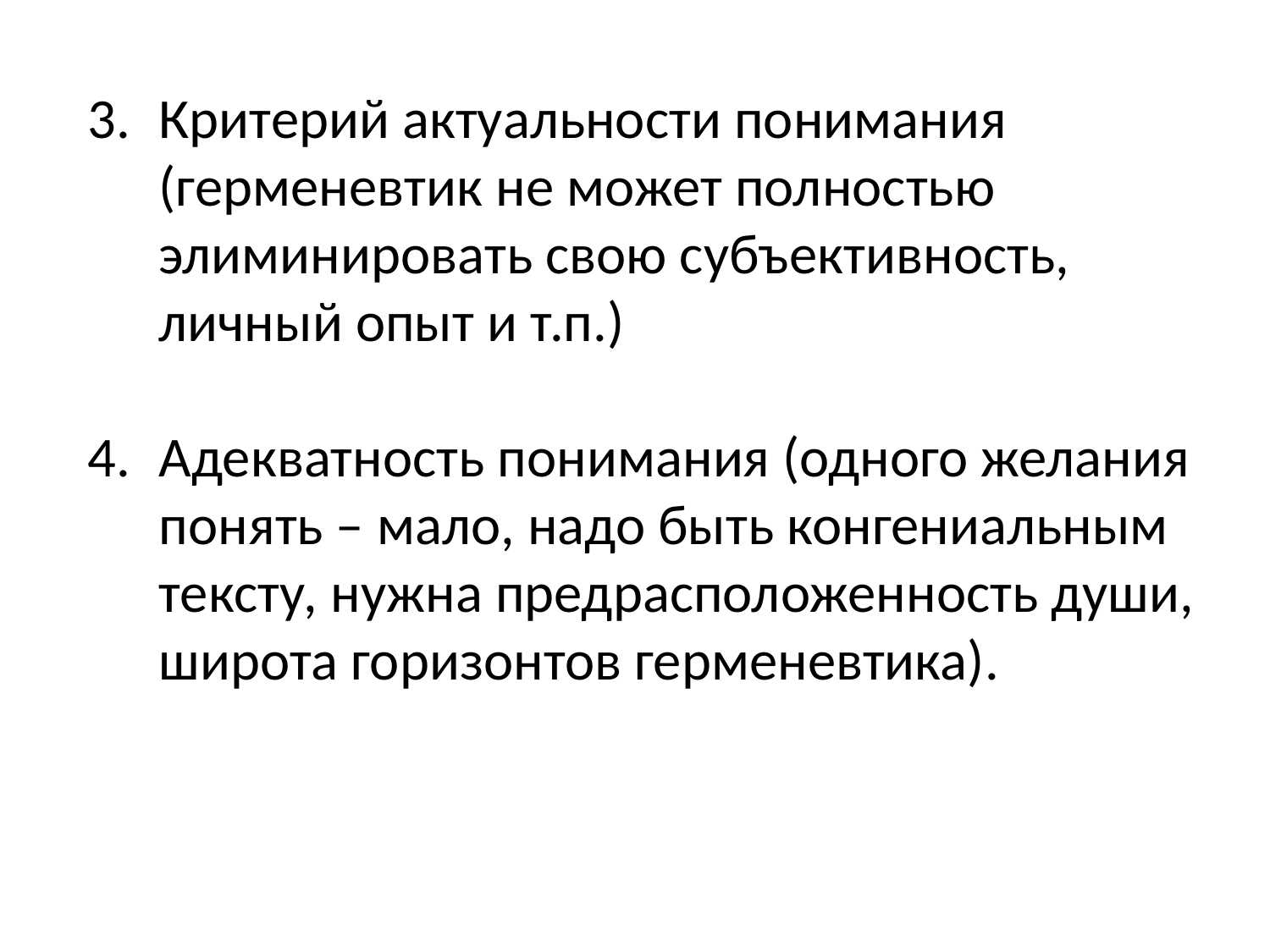

Критерий актуальности понимания (герменевтик не может полностью элиминировать свою субъективность, личный опыт и т.п.)

Адекватность понимания (одного желания понять – мало, надо быть конгениальным тексту, нужна предрасположенность души, широта горизонтов герменевтика).